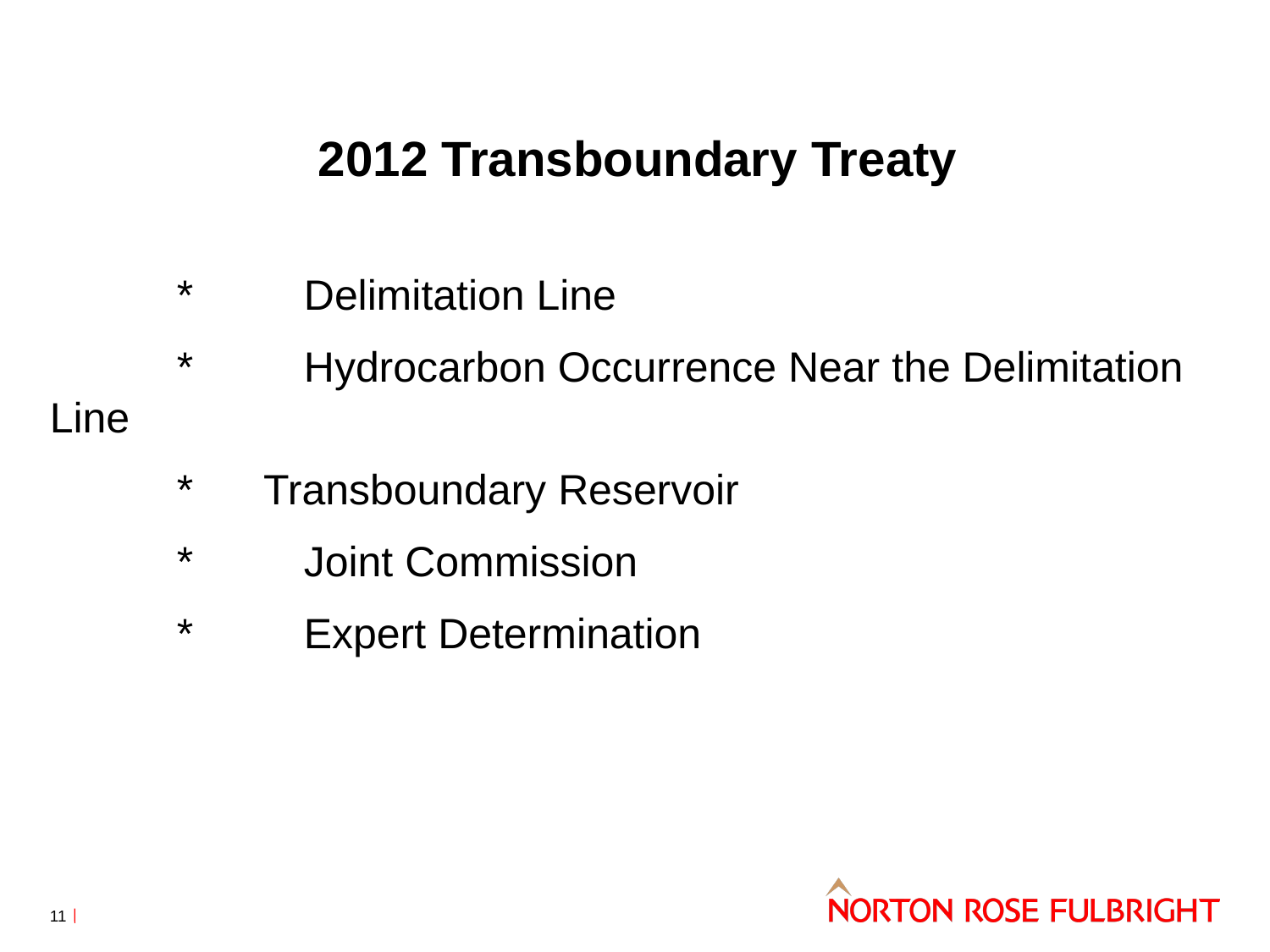

# 2012 Transboundary Treaty
 	*	Delimitation Line
	*	Hydrocarbon Occurrence Near the Delimitation Line
	*      Transboundary Reservoir
	*	Joint Commission
	*	Expert Determination

11